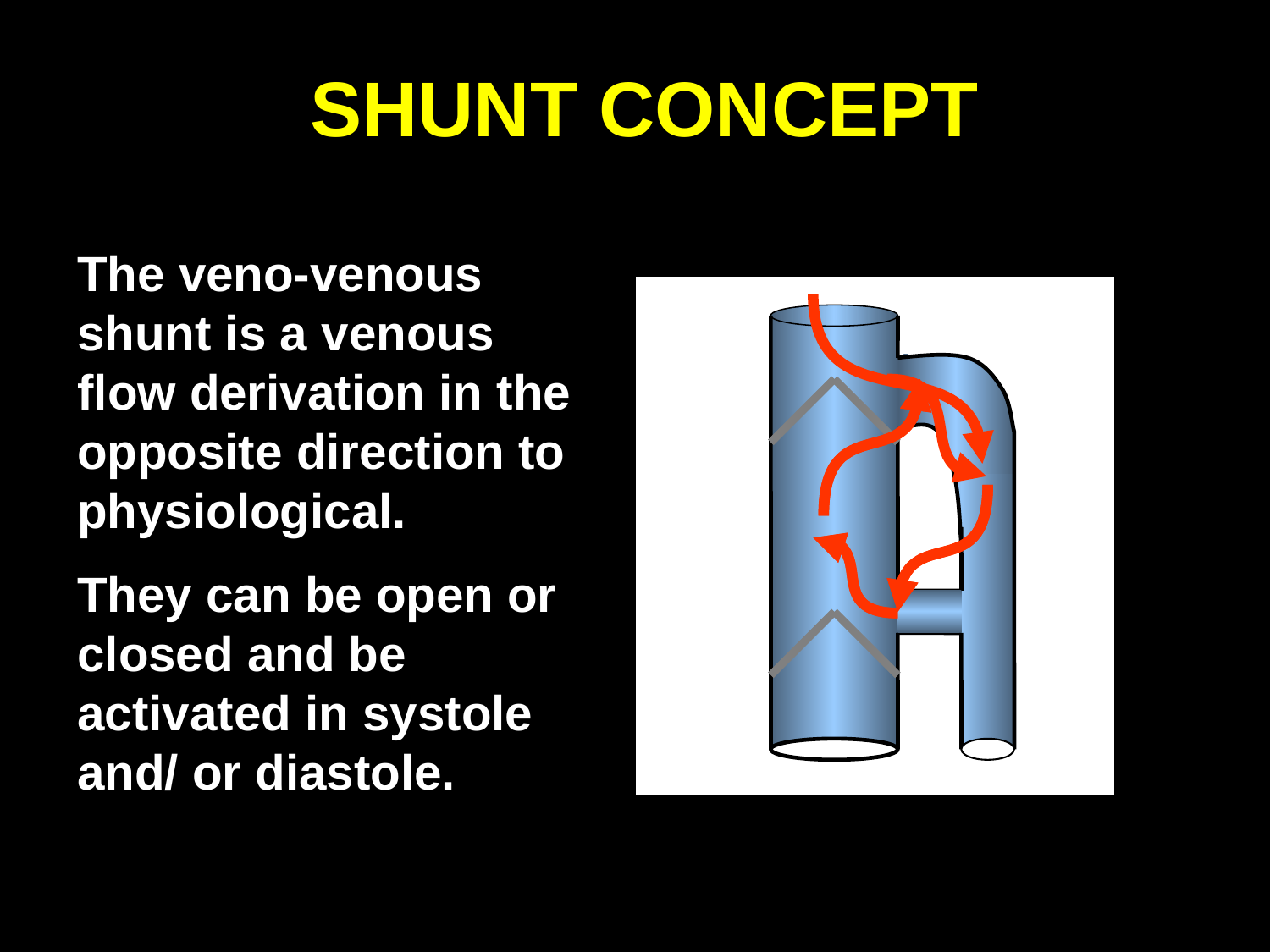

SHUNT CONCEPT
The veno-venous shunt is a venous flow derivation in the opposite direction to physiological.
They can be open or closed and be activated in systole and/ or diastole.